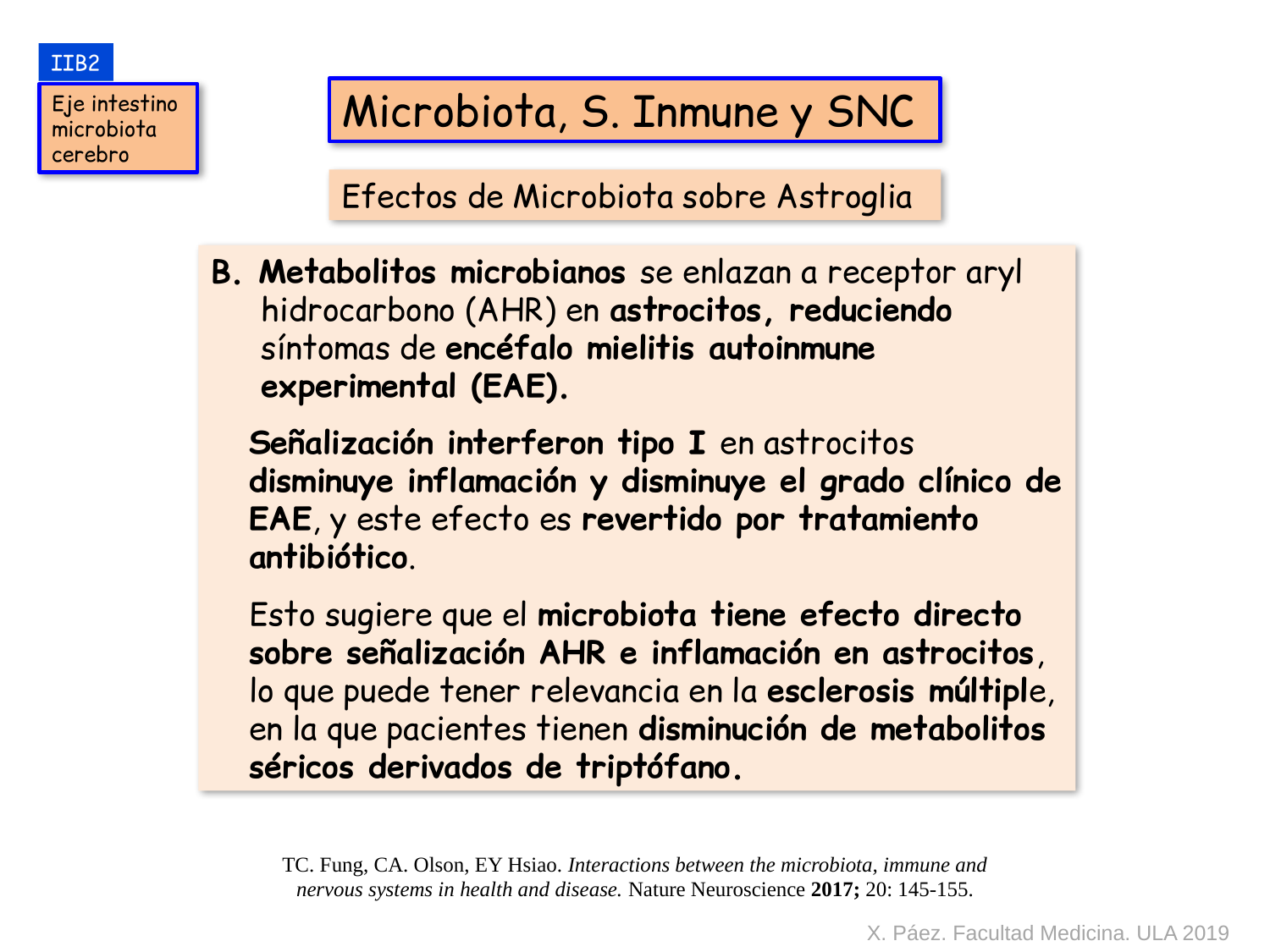

IIB2
Microbiota, S. Inmune y SNC
Eje intestino
microbiota
cerebro
Efectos de Microbiota sobre Astroglia
B. Metabolitos microbianos se enlazan a receptor aryl hidrocarbono (AHR) en astrocitos, reduciendo síntomas de encéfalo mielitis autoinmune experimental (EAE).

	Señalización interferon tipo I en astrocitos disminuye inflamación y disminuye el grado clínico de EAE, y este efecto es revertido por tratamiento  antibiótico.

	Esto sugiere que el microbiota tiene efecto directo sobre señalización AHR e inflamación en astrocitos, lo que puede tener relevancia en la esclerosis múltiple, en la que pacientes tienen disminución de metabolitos séricos derivados de triptófano.
TC. Fung, CA. Olson, EY Hsiao. Interactions between the microbiota, immune and nervous systems in health and disease. Nature Neuroscience 2017; 20: 145-155.
X. Páez. Facultad Medicina. ULA 2019